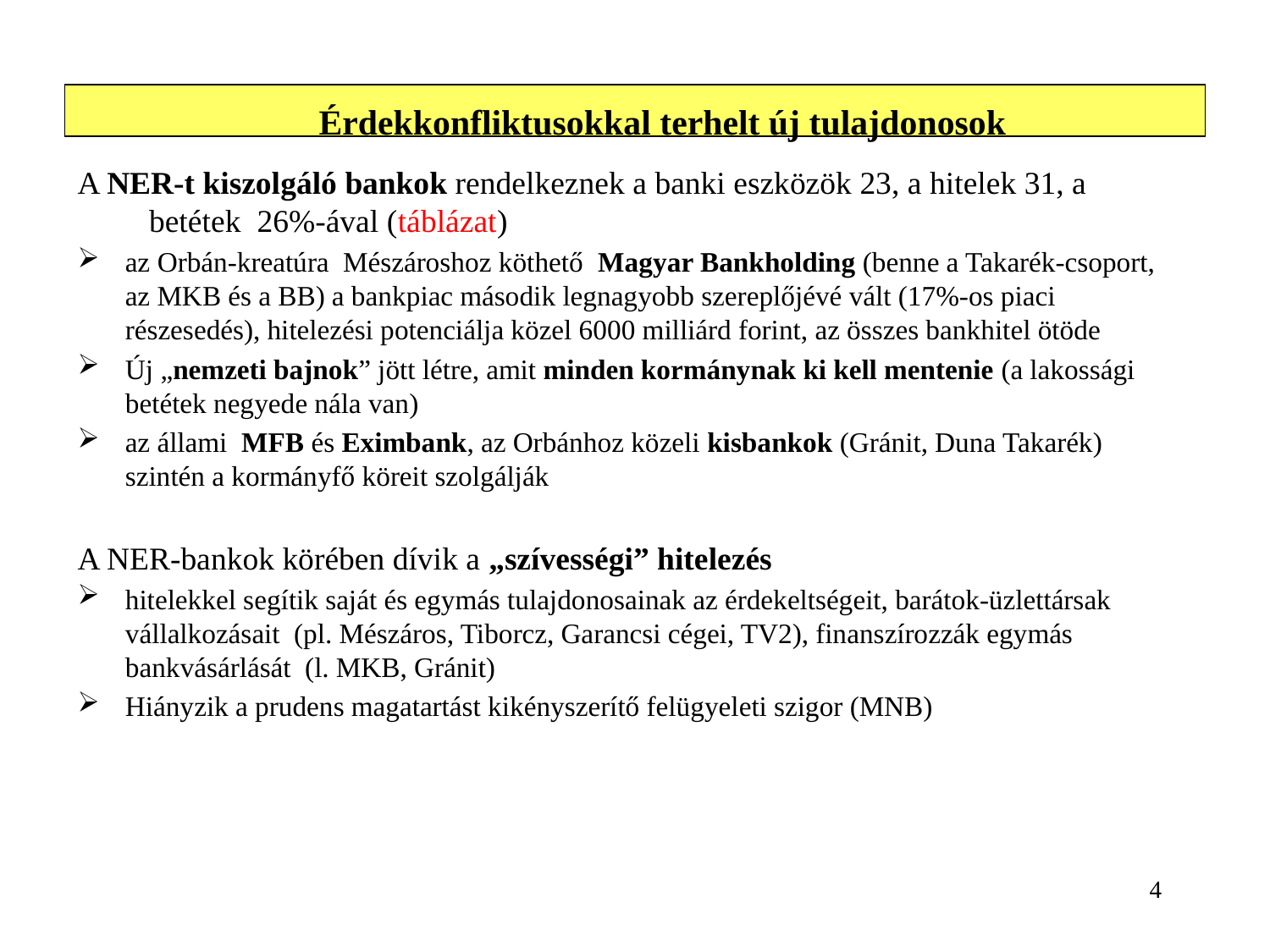

# Érdekkonfliktusokkal terhelt új tulajdonosok
A NER-t kiszolgáló bankok rendelkeznek a banki eszközök 23, a hitelek 31, a betétek  26%-ával (táblázat)
az Orbán-kreatúra  Mészároshoz köthető  Magyar Bankholding (benne a Takarék-csoport, az MKB és a BB) a bankpiac második legnagyobb szereplőjévé vált (17%-os piaci részesedés), hitelezési potenciálja közel 6000 milliárd forint, az összes bankhitel ötöde
Új „nemzeti bajnok” jött létre, amit minden kormánynak ki kell mentenie (a lakossági betétek negyede nála van)
az állami  MFB és Eximbank, az Orbánhoz közeli kisbankok (Gránit, Duna Takarék) szintén a kormányfő köreit szolgálják

A NER-bankok körében dívik a „szívességi” hitelezés
hitelekkel segítik saját és egymás tulajdonosainak az érdekeltségeit, barátok-üzlettársak vállalkozásait  (pl. Mészáros, Tiborcz, Garancsi cégei, TV2), finanszírozzák egymás  bankvásárlását  (l. MKB, Gránit)
Hiányzik a prudens magatartást kikényszerítő felügyeleti szigor (MNB)

4